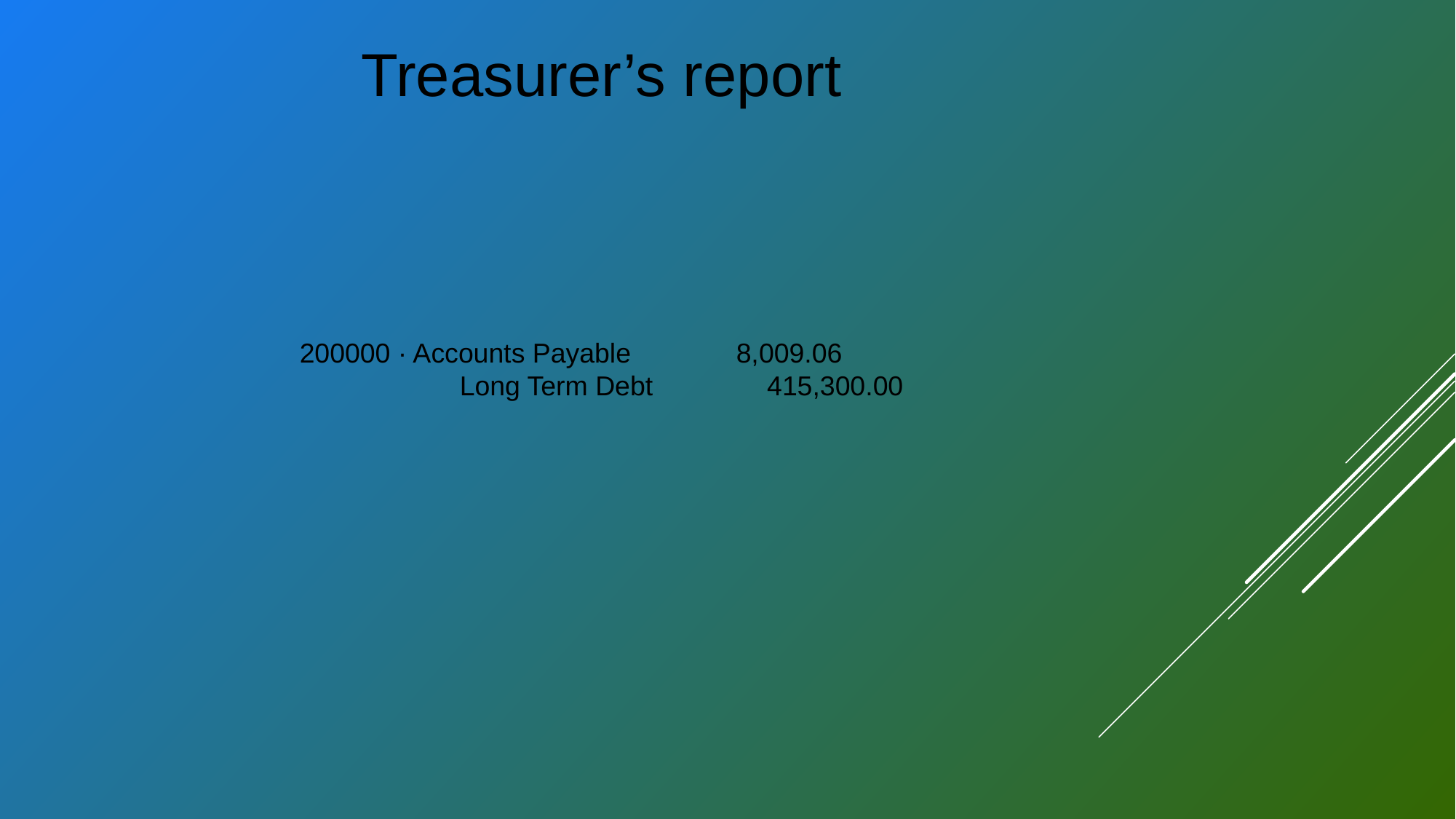

Treasurer’s report
200000 · Accounts Payable 	8,009.06
Long Term Debt               415,300.00